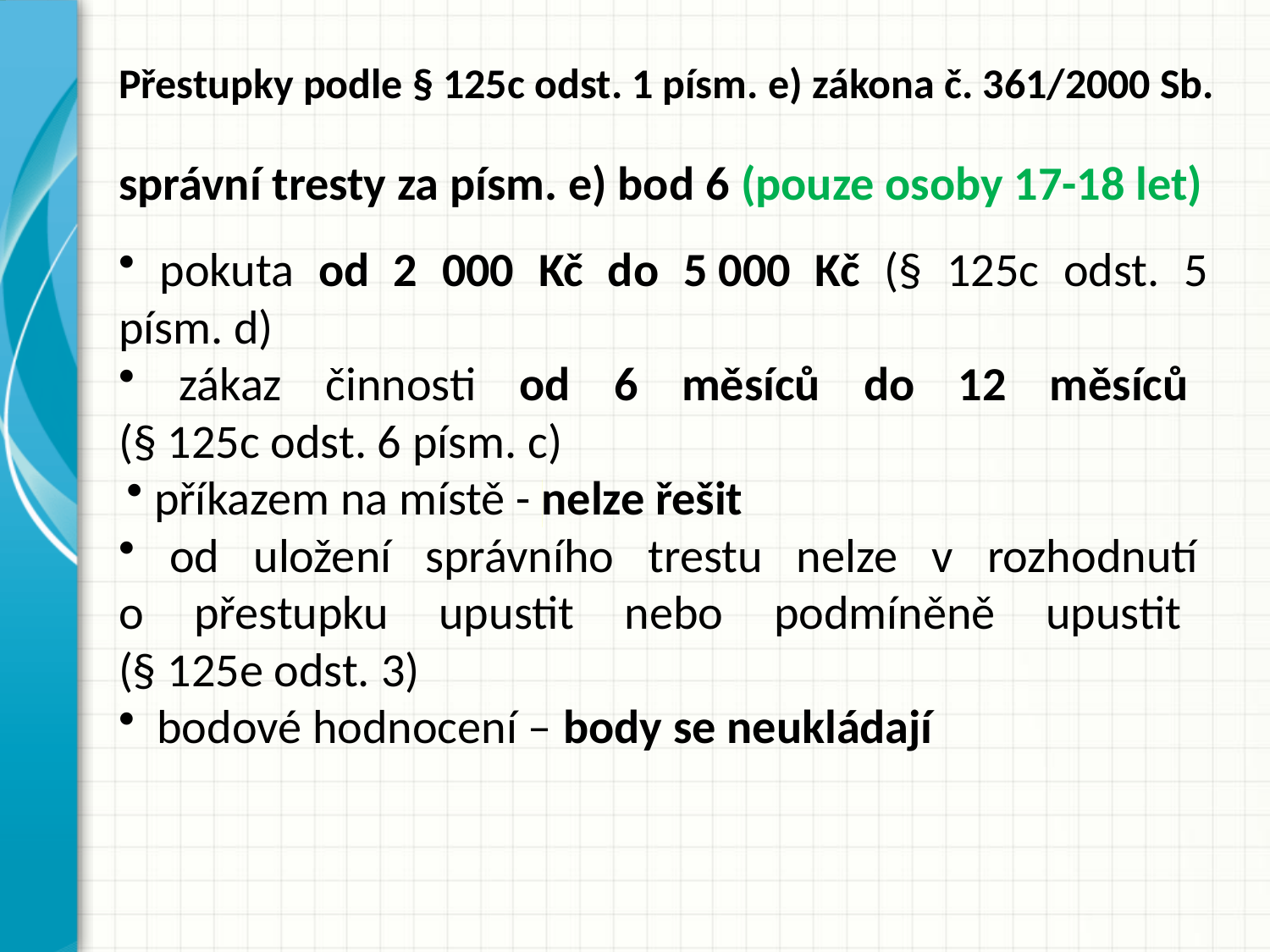

# Přestupky podle § 125c odst. 1 písm. e) zákona č. 361/2000 Sb.
správní tresty za písm. e) bod 6 (pouze osoby 17-18 let)

 pokuta od 2 000 Kč do 5 000 Kč​ (§ 125c odst. 5
písm. d)
 zákaz činnosti od 6 měsíců do 12 měsíců
(​§ 125c odst. 6 písm. c)
 příkazem na místě - ​nelze řešit
 od uložení správního trestu nelze v rozhodnutí
o přestupku upustit nebo podmíněně upustit
(§ 125e odst. 3)
  bodové hodnocení – body se neukládají